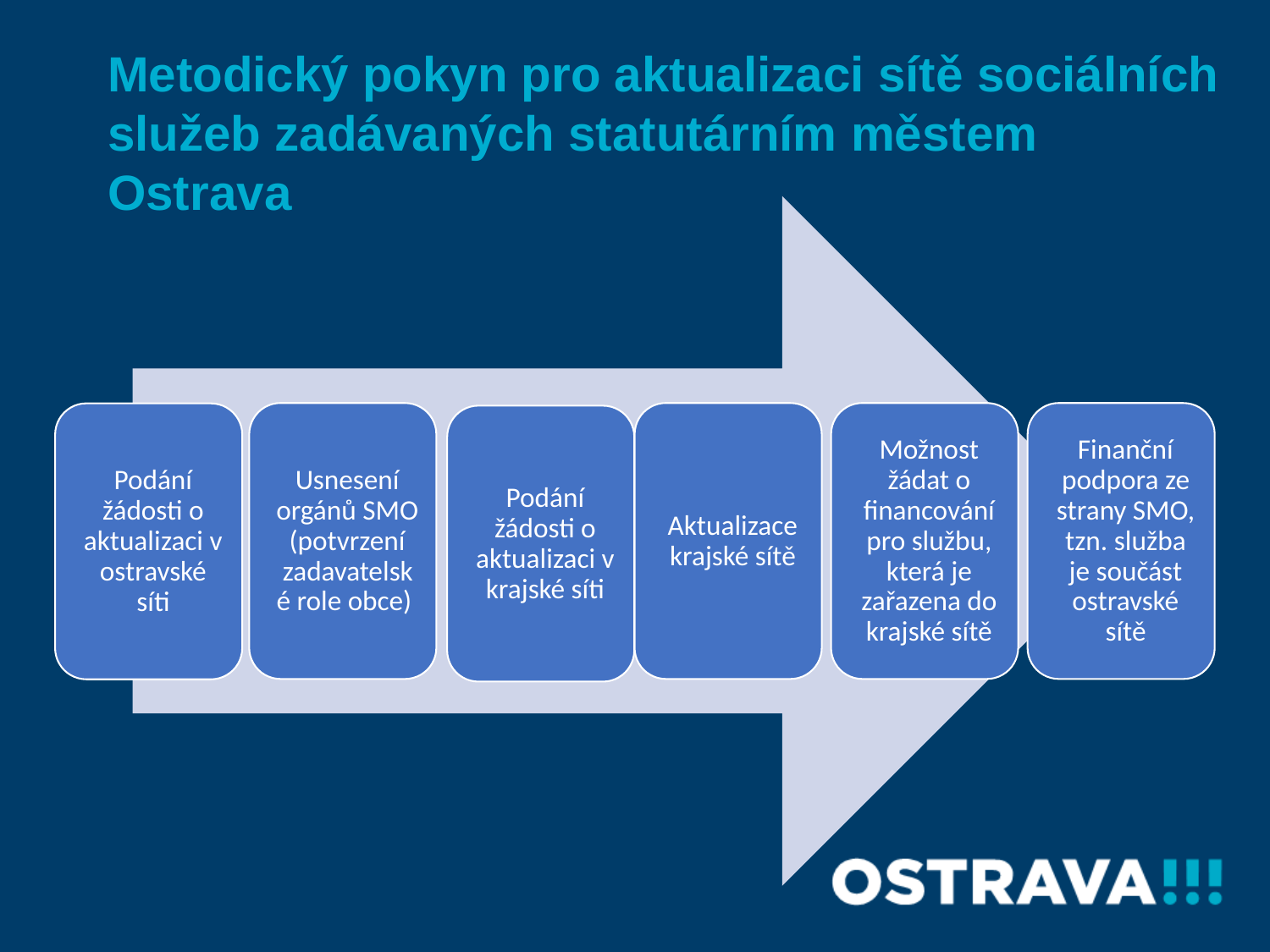

Metodický pokyn pro aktualizaci sítě sociálních služeb zadávaných statutárním městem Ostrava

Podání žádosti o aktualizaci v krajské síti
Podání žádosti o aktualizaci v ostravské síti
Usnesení orgánů SMO (potvrzení zadavatelské role obce)
Aktualizace krajské sítě
Možnost žádat o financování pro službu, která je zařazena do krajské sítě
Finanční podpora ze strany SMO, tzn. služba je součást ostravské sítě